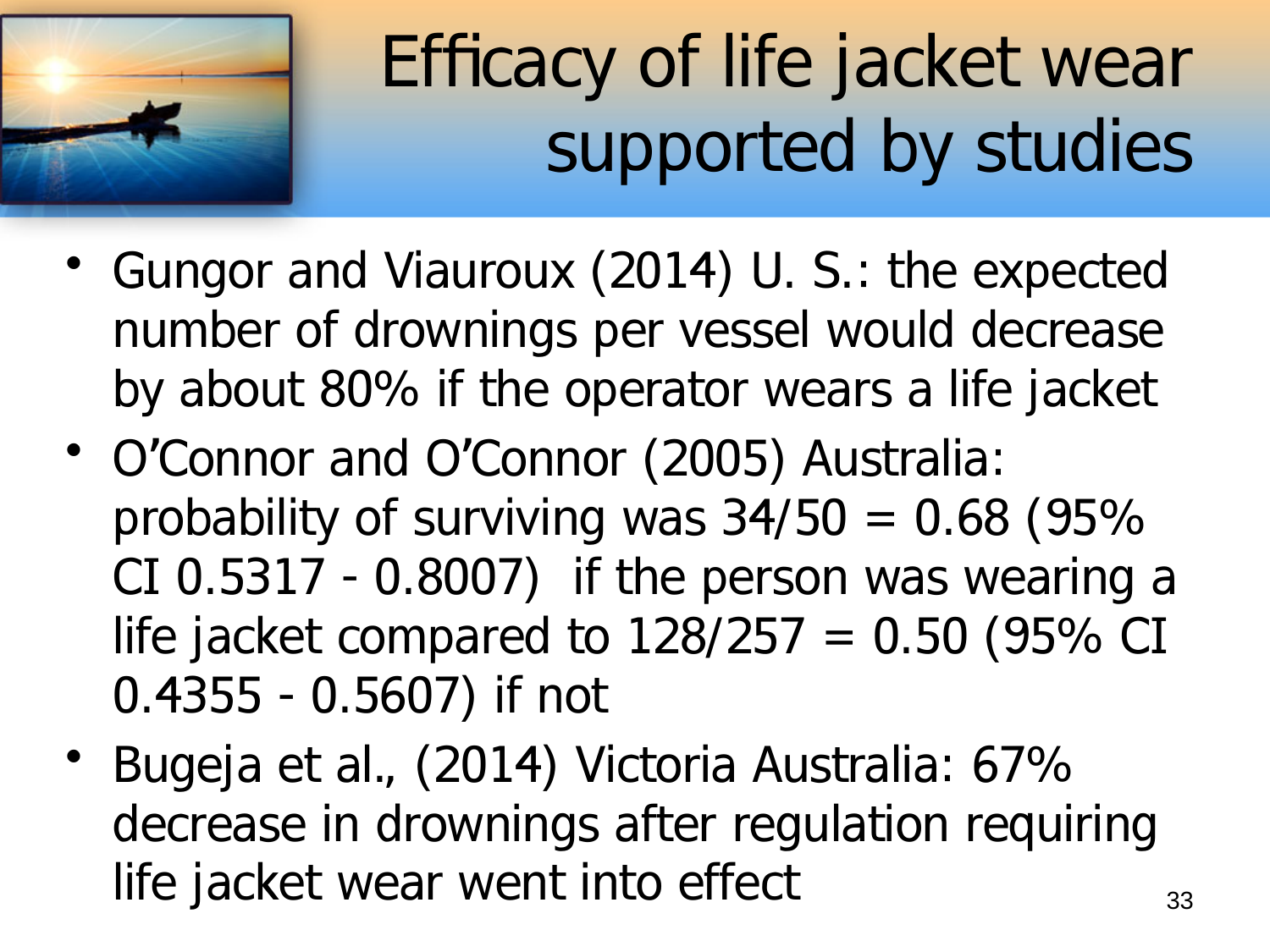

# Efficacy of life jacket wear supported by studies
Gungor and Viauroux (2014) U. S.: the expected number of drownings per vessel would decrease by about 80% if the operator wears a life jacket
O’Connor and O’Connor (2005) Australia: probability of surviving was 34/50 = 0.68 (95% CI 0.5317 - 0.8007)  if the person was wearing a life jacket compared to 128/257 = 0.50 (95% CI 0.4355 - 0.5607) if not
Bugeja et al., (2014) Victoria Australia: 67% decrease in drownings after regulation requiring life jacket wear went into effect

33